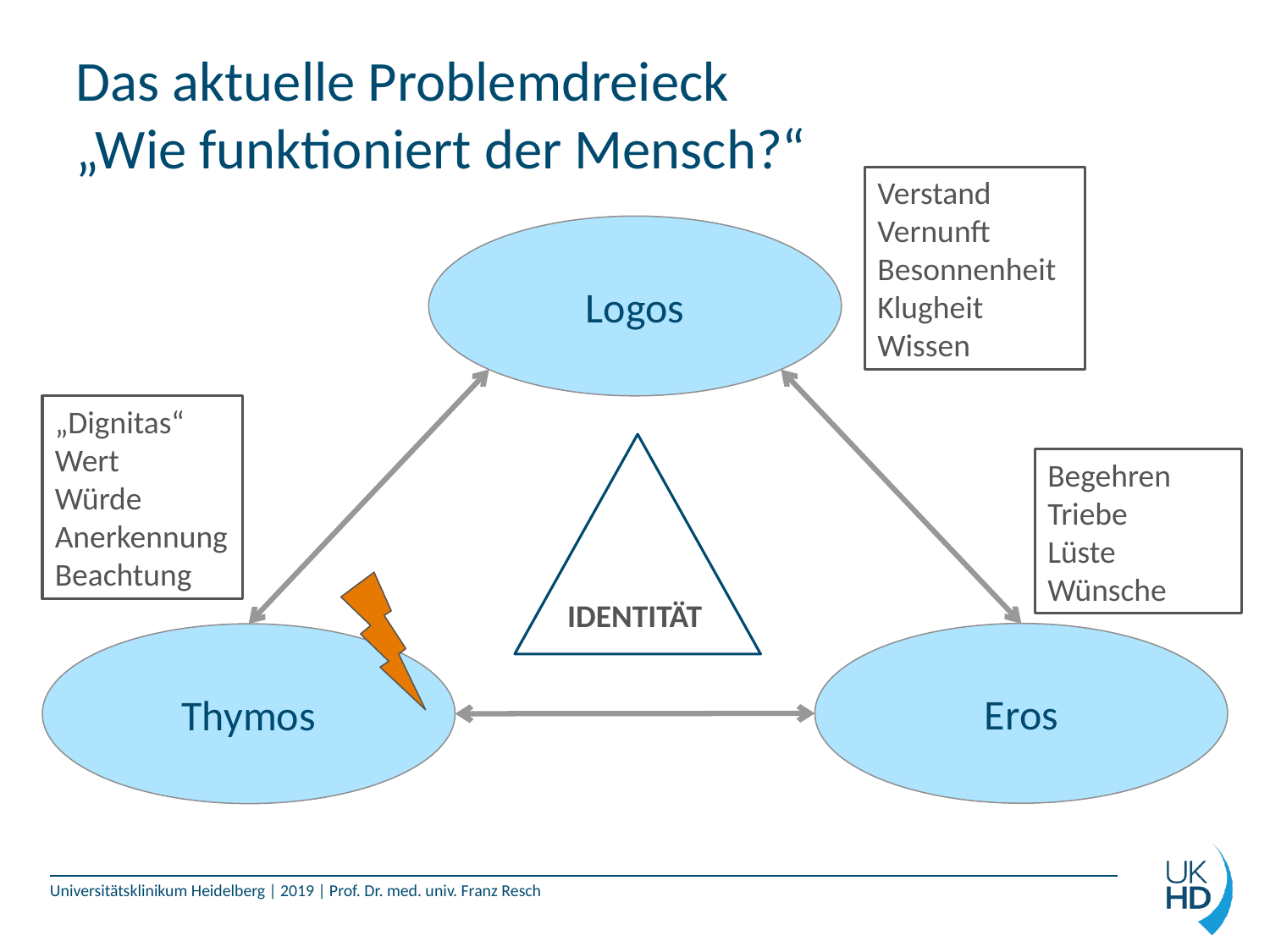

# Das aktuelle Problemdreieck „Wie funktioniert der Mensch?“
Verstand
Vernunft
Besonnenheit
Klugheit
Wissen
Logos
„Dignitas“
Wert
Würde
Anerkennung
Beachtung

Begehren
Triebe
Lüste
Wünsche

IDENTITÄT
Eros
Thymos